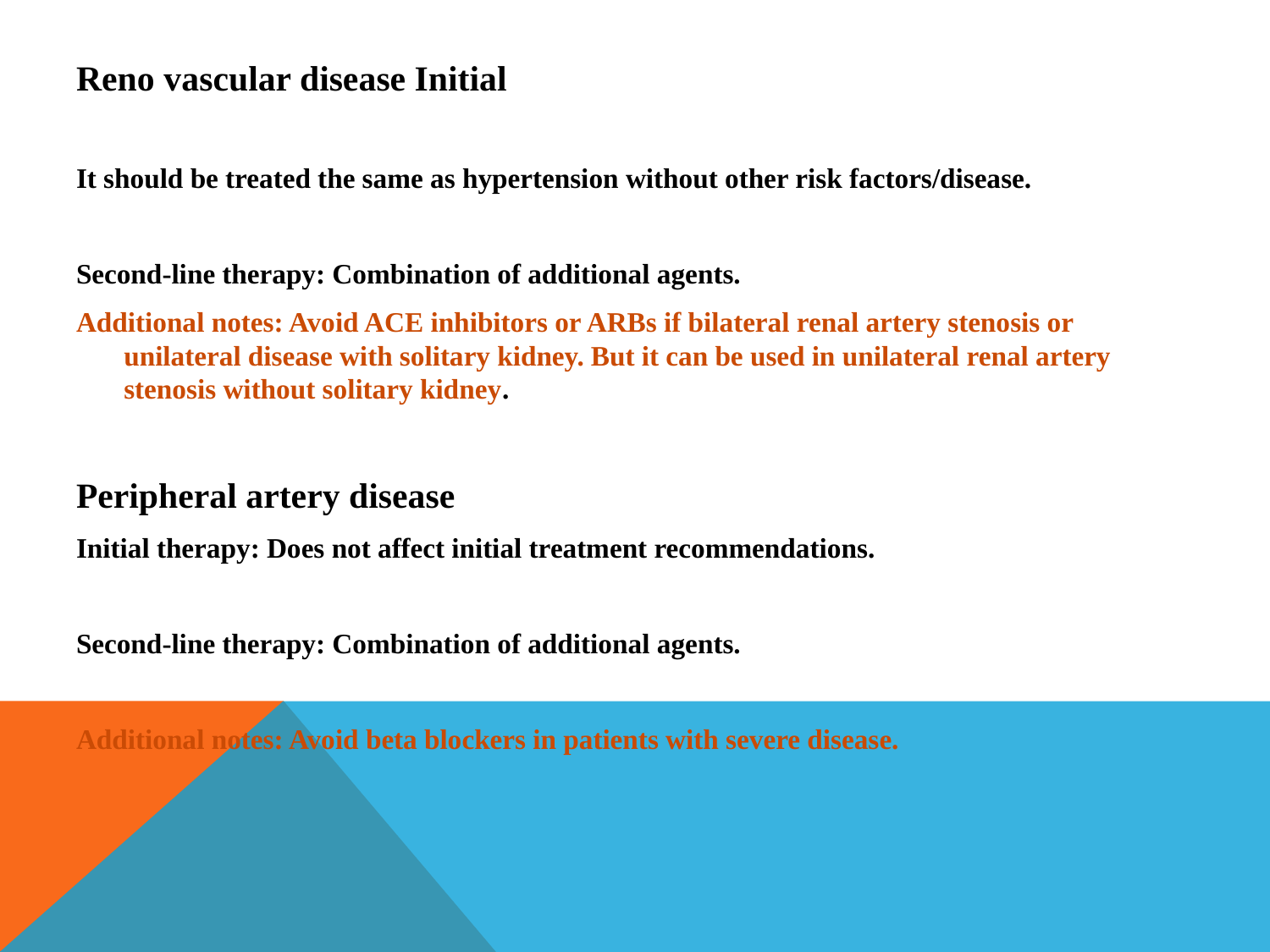

Reno vascular disease Initial

It should be treated the same as hypertension without other risk factors/disease.

Second-line therapy: Combination of additional agents.
Additional notes: Avoid ACE inhibitors or ARBs if bilateral renal artery stenosis or unilateral disease with solitary kidney. But it can be used in unilateral renal artery stenosis without solitary kidney.

Peripheral artery disease
Initial therapy: Does not affect initial treatment recommendations.

Second-line therapy: Combination of additional agents.

Additional notes: Avoid beta blockers in patients with severe disease.